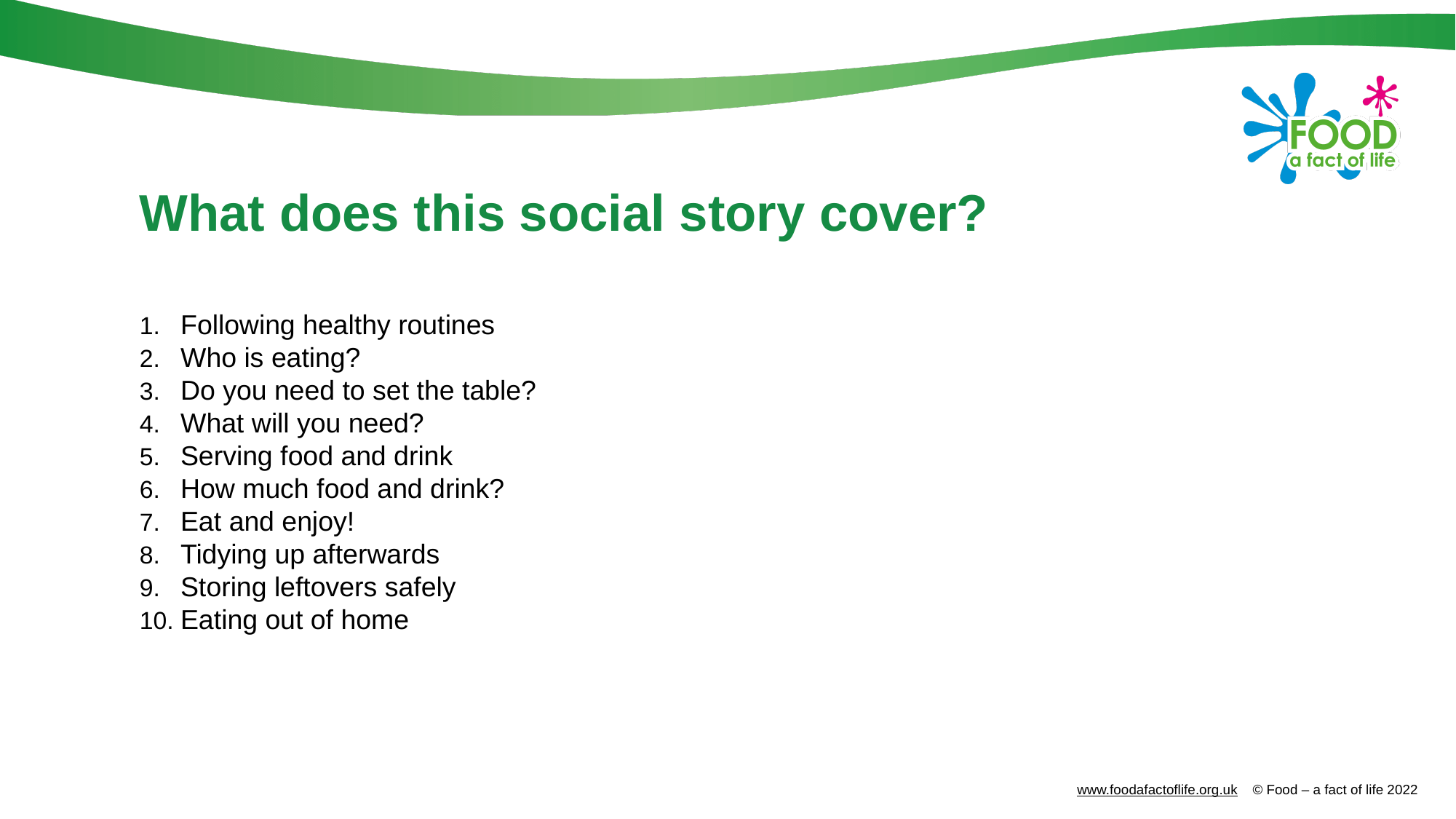

# What does this social story cover?
Following healthy routines
Who is eating?
Do you need to set the table?
What will you need?
Serving food and drink
How much food and drink?
Eat and enjoy!
Tidying up afterwards
Storing leftovers safely
Eating out of home